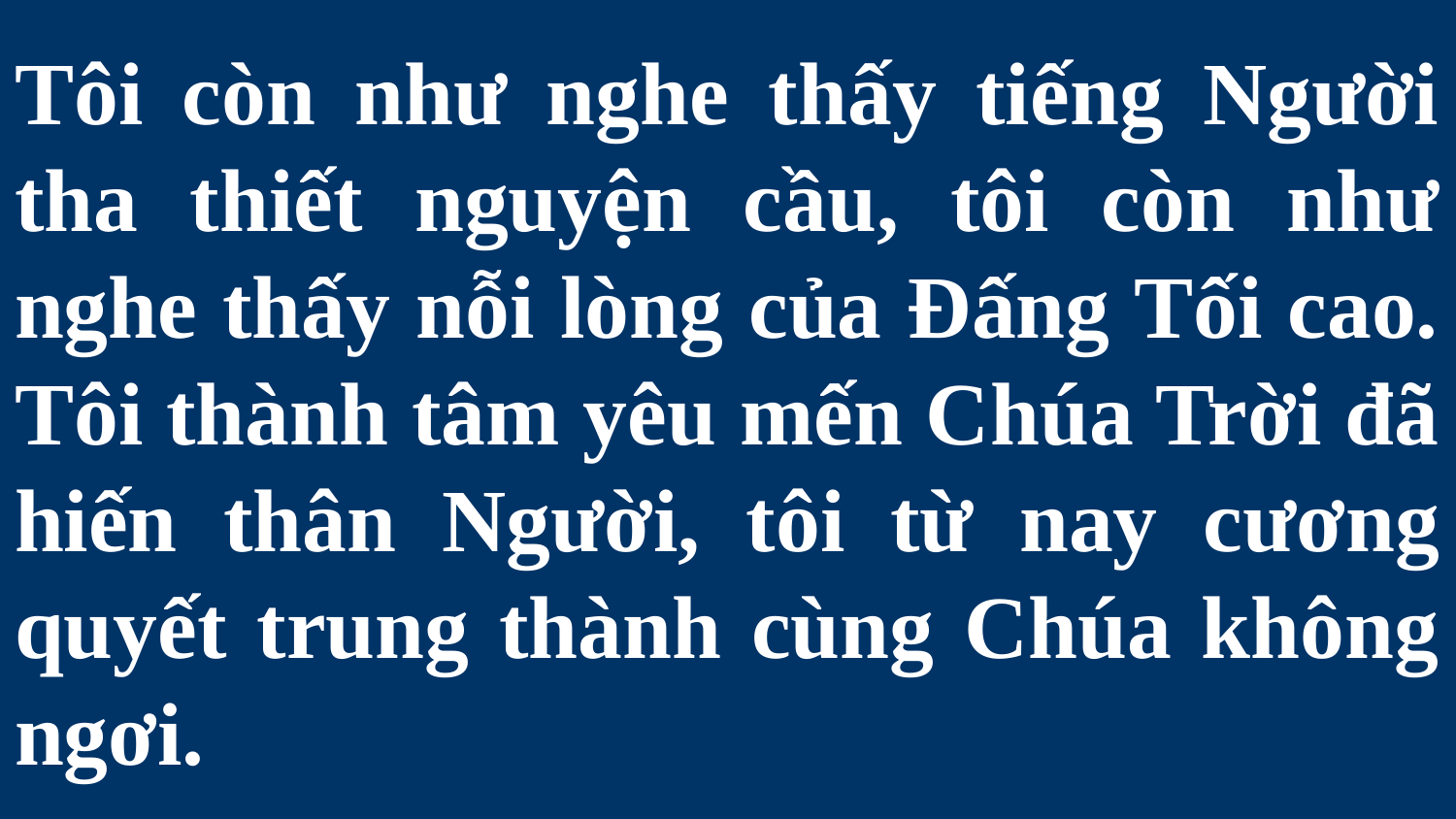

# Tôi còn như nghe thấy tiếng Người tha thiết nguyện cầu, tôi còn như nghe thấy nỗi lòng của Đấng Tối cao. Tôi thành tâm yêu mến Chúa Trời đã hiến thân Người, tôi từ nay cương quyết trung thành cùng Chúa không ngơi.